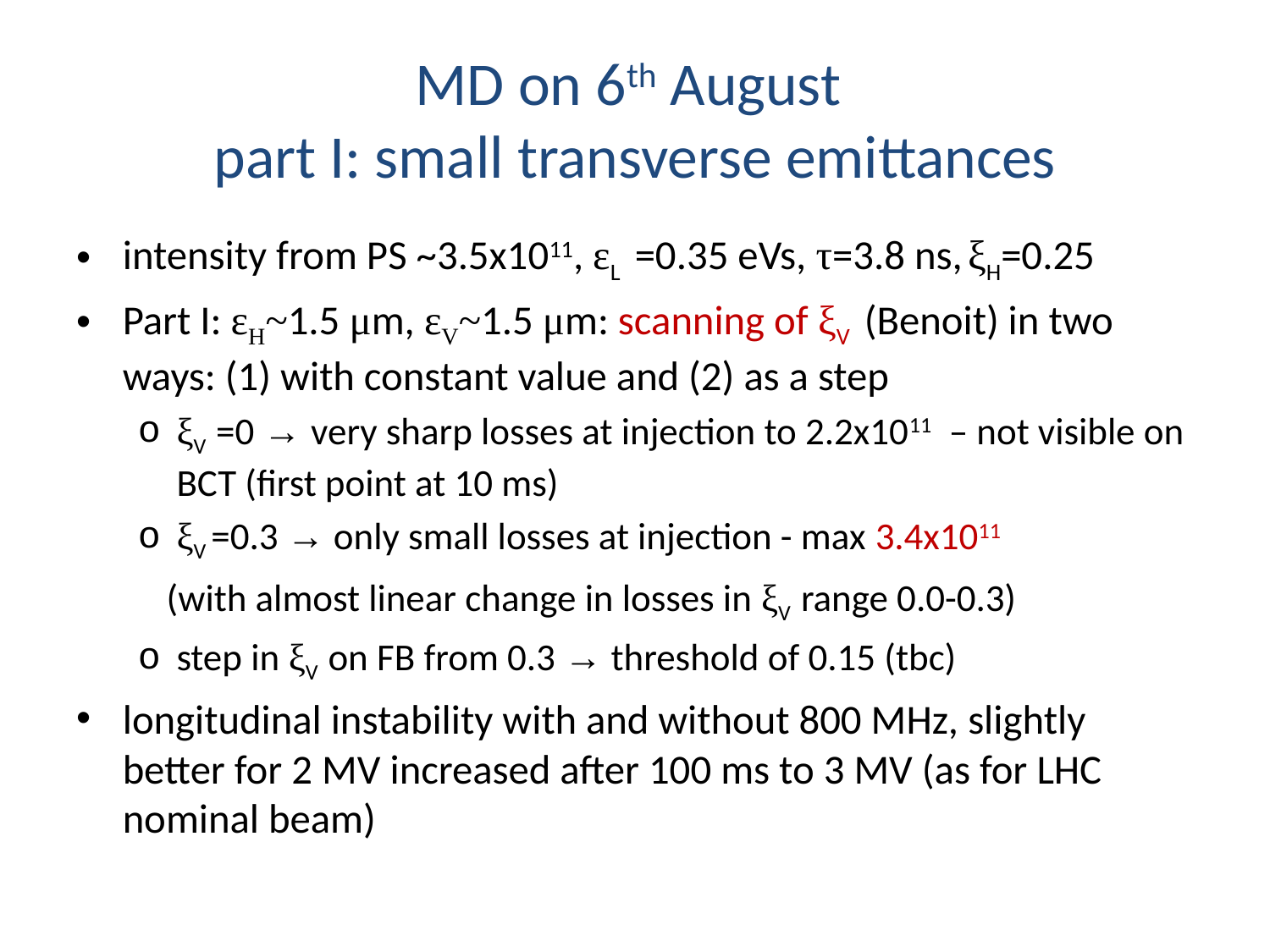

# MD on 6th August part I: small transverse emittances
intensity from PS ~3.5x1011, εL  =0.35 eVs, τ=3.8 ns, ξH=0.25
Part I: εH~1.5 μm, εV~1.5 μm: scanning of ξV  (Benoit) in two ways: (1) with constant value and (2) as a step
ξV  =0 → very sharp losses at injection to 2.2x1011  – not visible on BCT (first point at 10 ms)
ξV =0.3 → only small losses at injection - max 3.4x1011
     (with almost linear change in losses in ξV  range 0.0-0.3)
step in ξV  on FB from 0.3 → threshold of 0.15 (tbc)
longitudinal instability with and without 800 MHz, slightly better for 2 MV increased after 100 ms to 3 MV (as for LHC nominal beam)